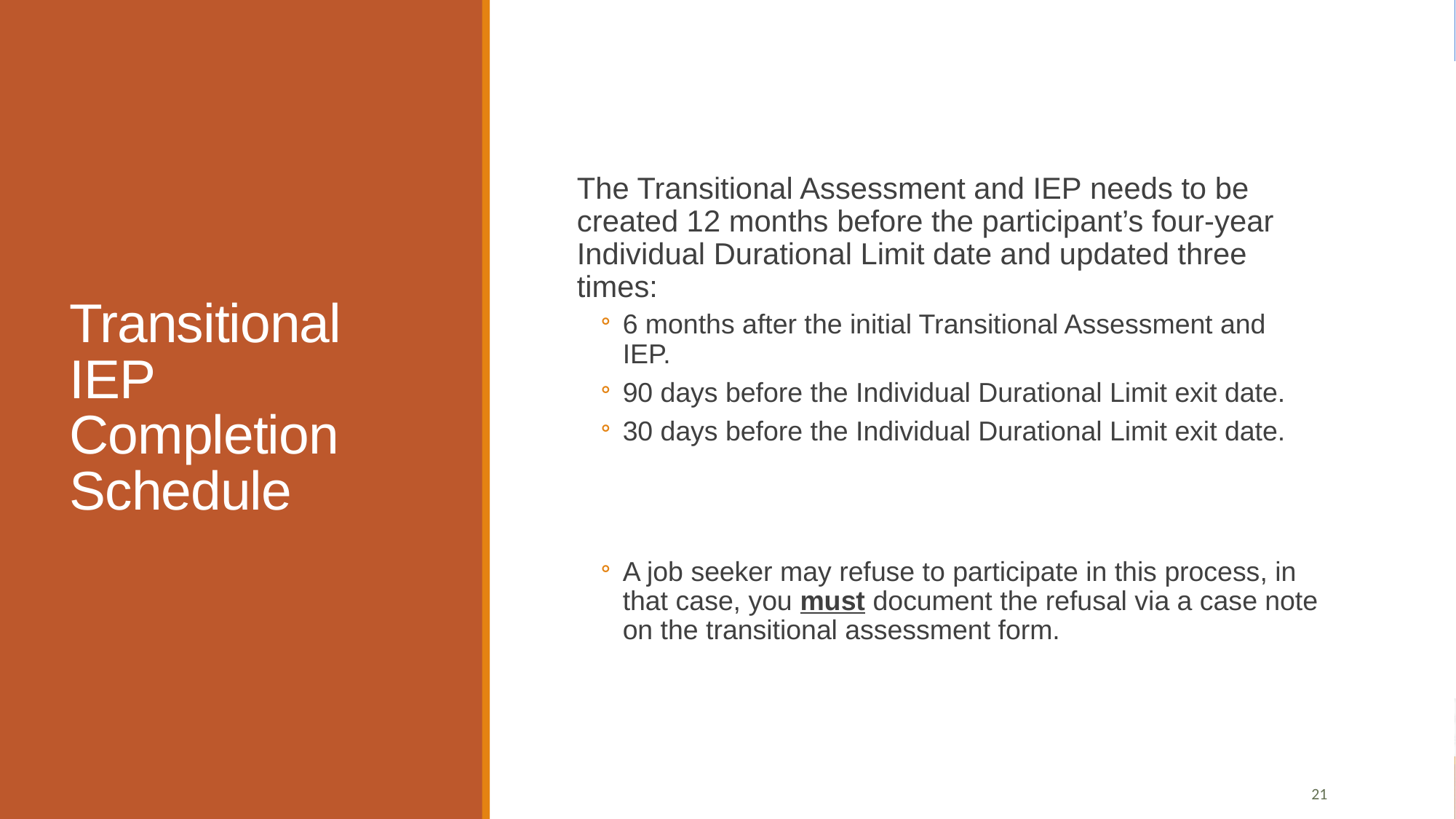

# Transitional IEP Completion Schedule
The Transitional Assessment and IEP needs to be created 12 months before the participant’s four-year Individual Durational Limit date and updated three times:
6 months after the initial Transitional Assessment and IEP.
90 days before the Individual Durational Limit exit date.
30 days before the Individual Durational Limit exit date.

A job seeker may refuse to participate in this process, in that case, you must document the refusal via a case note on the transitional assessment form.
21